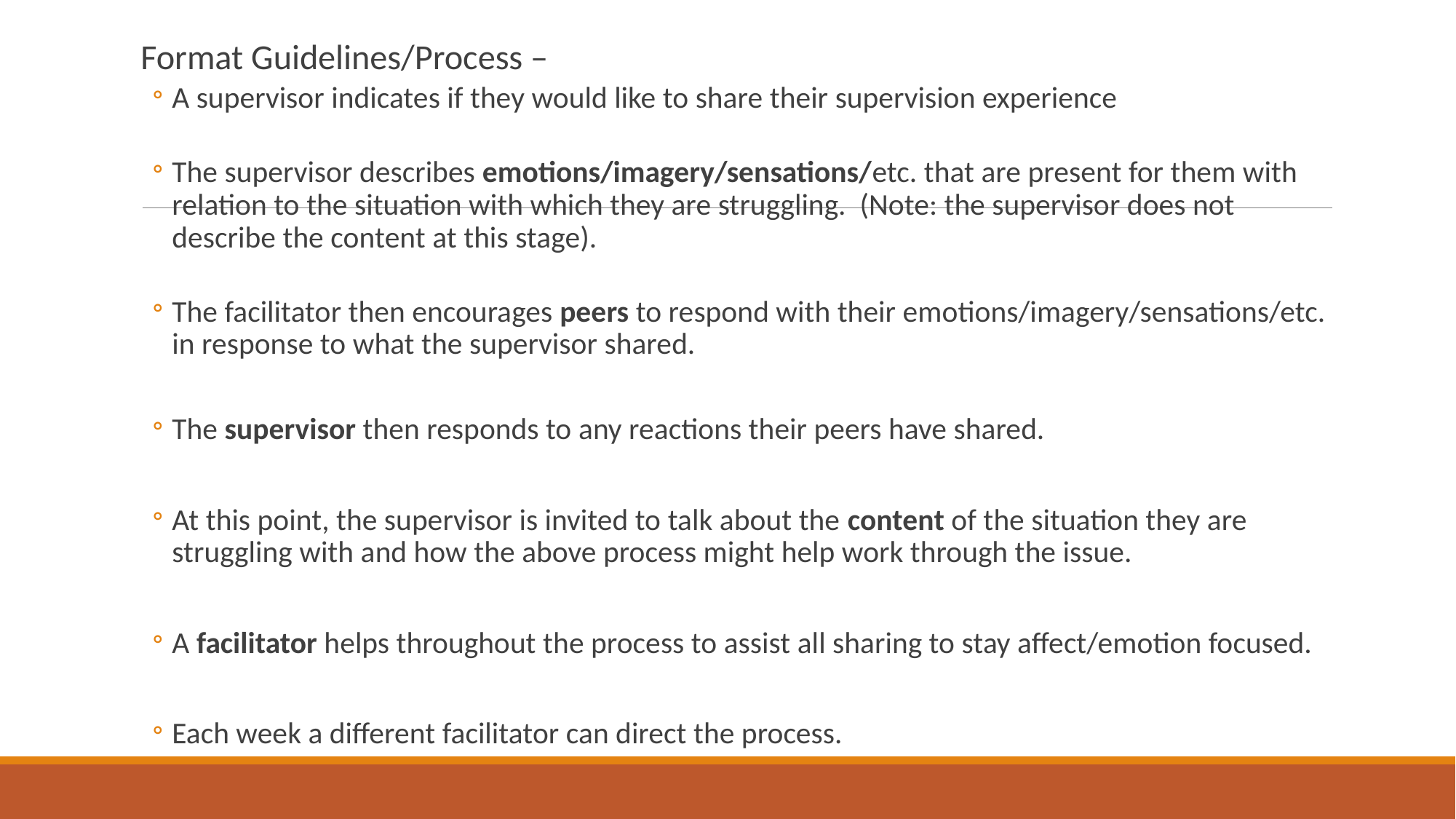

Format Guidelines/Process –
A supervisor indicates if they would like to share their supervision experience

The supervisor describes emotions/imagery/sensations/etc. that are present for them with relation to the situation with which they are struggling.  (Note: the supervisor does not describe the content at this stage).

The facilitator then encourages peers to respond with their emotions/imagery/sensations/etc. in response to what the supervisor shared.

The supervisor then responds to any reactions their peers have shared.

At this point, the supervisor is invited to talk about the content of the situation they are struggling with and how the above process might help work through the issue.

A facilitator helps throughout the process to assist all sharing to stay affect/emotion focused.

Each week a different facilitator can direct the process.

#